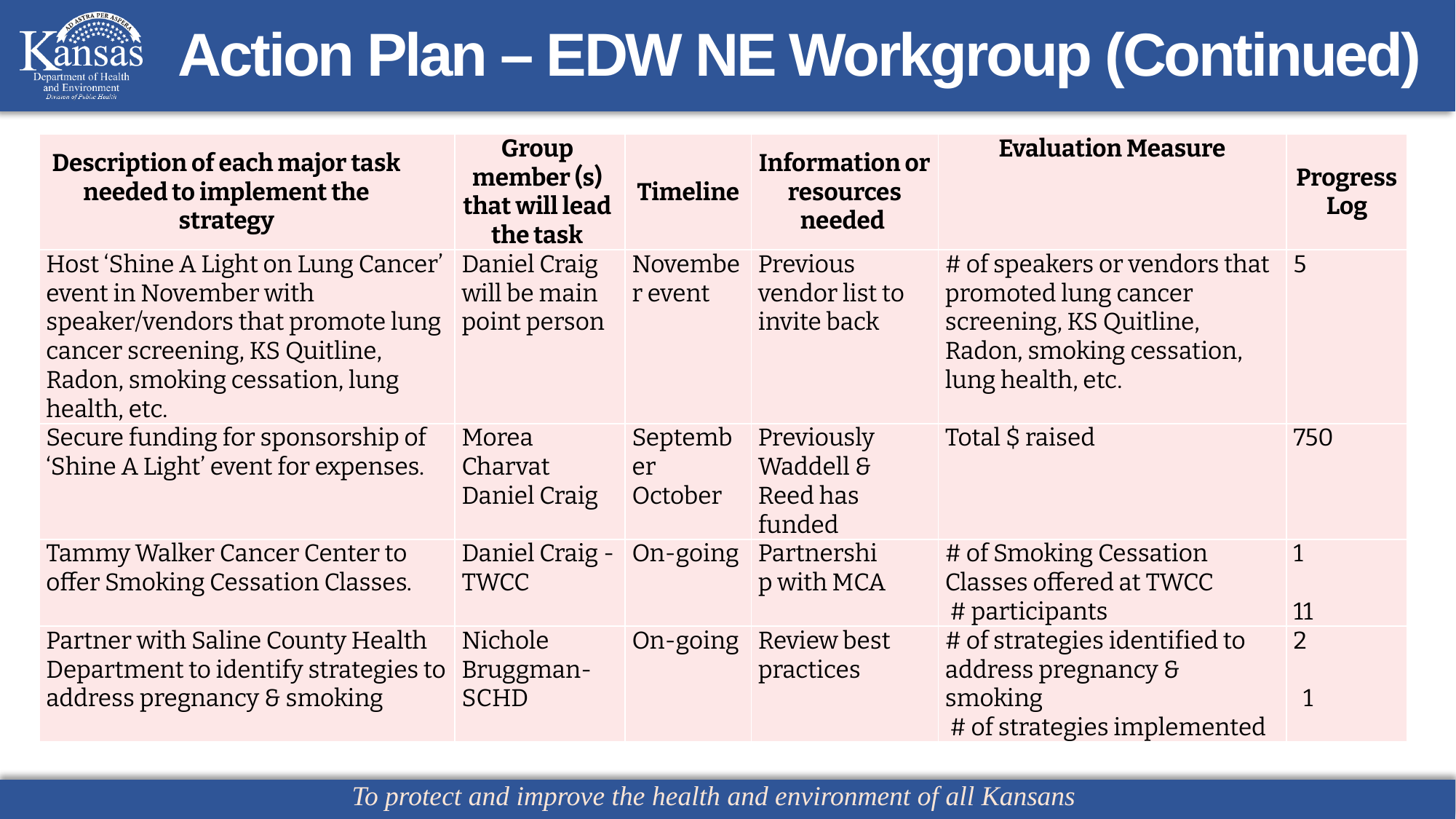

# Action Plan – EDW NE Workgroup (Continued)
| Description of each major task needed to implement the strategy | Group member (s) that will lead the task | Timeline | Information or resources needed | Evaluation Measure | Progress Log |
| --- | --- | --- | --- | --- | --- |
| Host ‘Shine A Light on Lung Cancer’ event in November with speaker/vendors that promote lung cancer screening, KS Quitline, Radon, smoking cessation, lung health, etc. | Daniel Craig will be main point person | November event | Previous vendor list to invite back | # of speakers or vendors that promoted lung cancer screening, KS Quitline, Radon, smoking cessation, lung health, etc. | 5 |
| Secure funding for sponsorship of ‘Shine A Light’ event for expenses. | Morea Charvat Daniel Craig | September October | Previously Waddell & Reed has funded | Total $ raised | 750 |
| Tammy Walker Cancer Center to offer Smoking Cessation Classes. | Daniel Craig - TWCC | On-going | Partnership with MCA | # of Smoking Cessation Classes offered at TWCC  # participants | 1    11 |
| Partner with Saline County Health Department to identify strategies to address pregnancy & smoking | Nichole Bruggman-SCHD | On-going | Review best practices | # of strategies identified to address pregnancy & smoking  # of strategies implemented | 2     1 |